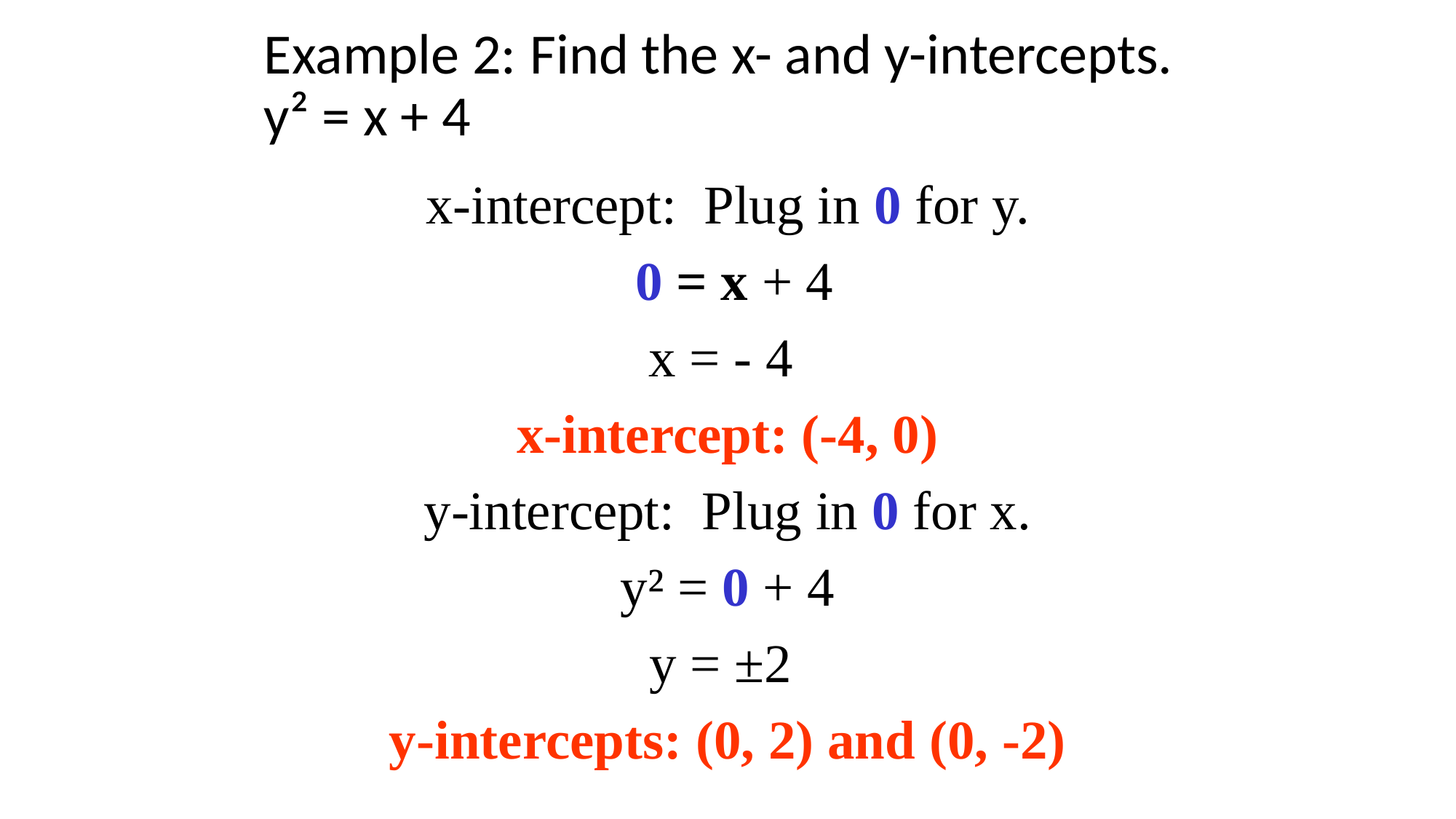

# Example 2: Find the x- and y-intercepts. y² = x + 4
x-intercept:  Plug in 0 for y.
 0 = x + 4
x = - 4
x-intercept: (-4, 0)
y-intercept:  Plug in 0 for x.
y² = 0 + 4
y = ±2
y-intercepts: (0, 2) and (0, -2)